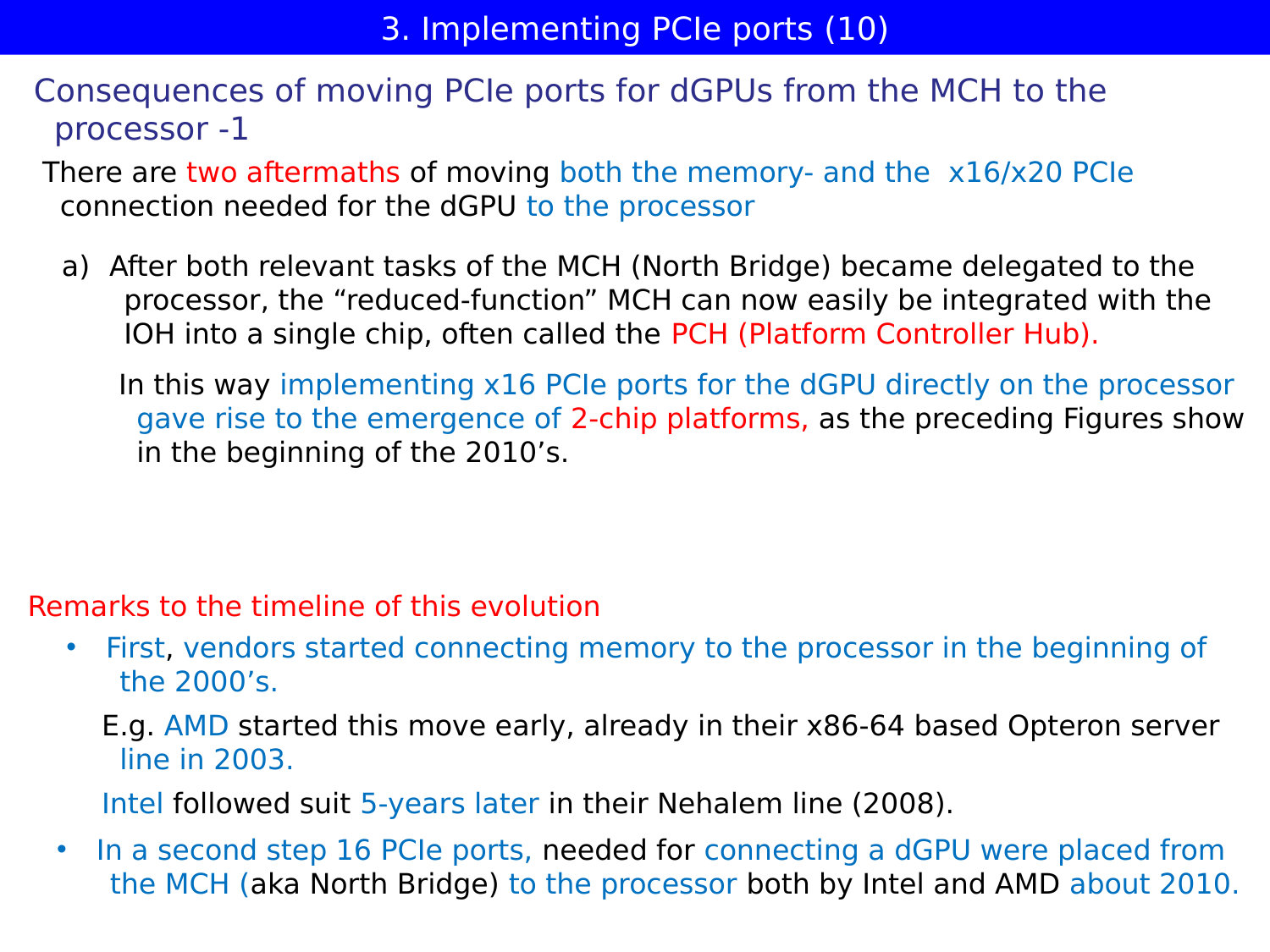

# 3. Implementing PCIe ports (10)
Consequences of moving PCIe ports for dGPUs from the MCH to the
  processor -1
There are two aftermaths of moving both the memory- and the  x16/x20 PCIe
  connection needed for the dGPU to the processor
After both relevant tasks of the MCH (North Bridge) became delegated to the
       processor, the “reduced-function” MCH can now easily be integrated with the
       IOH into a single chip, often called the PCH (Platform Controller Hub).

In this way implementing x16 PCIe ports for the dGPU directly on the processor
  gave rise to the emergence of 2-chip platforms, as the preceding Figures show
  in the beginning of the 2010’s.
Remarks to the timeline of this evolution
First, vendors started connecting memory to the processor in the beginning of
      the 2000’s.
    E.g. AMD started this move early, already in their x86-64 based Opteron server
      line in 2003.
    Intel followed suit 5-years later in their Nehalem line (2008).
In a second step 16 PCIe ports, needed for connecting a dGPU were placed from
      the MCH (aka North Bridge) to the processor both by Intel and AMD about 2010.